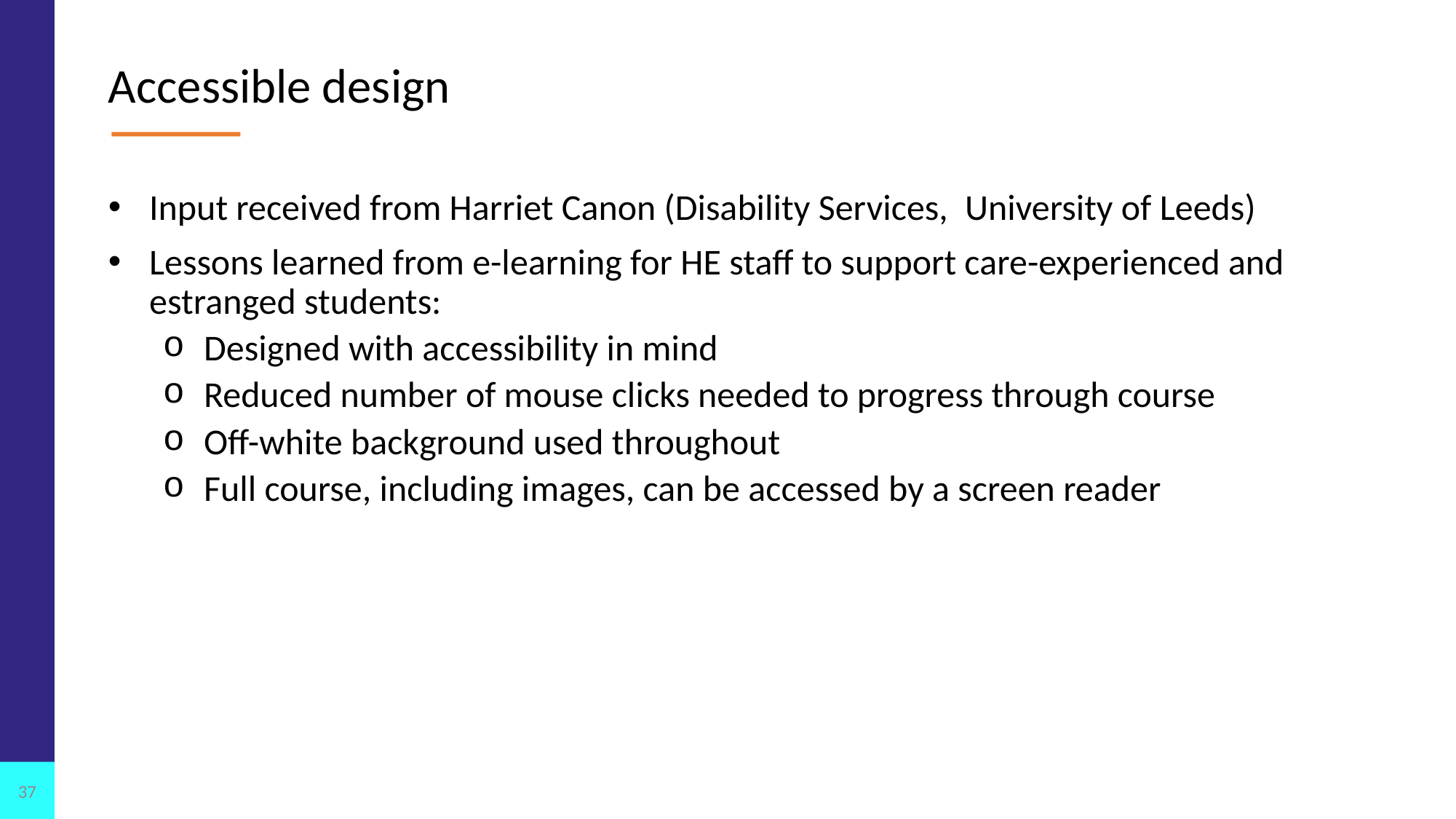

# Accessible design
Input received from Harriet Canon (Disability Services,  University of Leeds)
Lessons learned from e-learning for HE staff to support care-experienced and estranged students:
Designed with accessibility in mind
Reduced number of mouse clicks needed to progress through course
Off-white background used throughout
Full course, including images, can be accessed by a screen reader

37